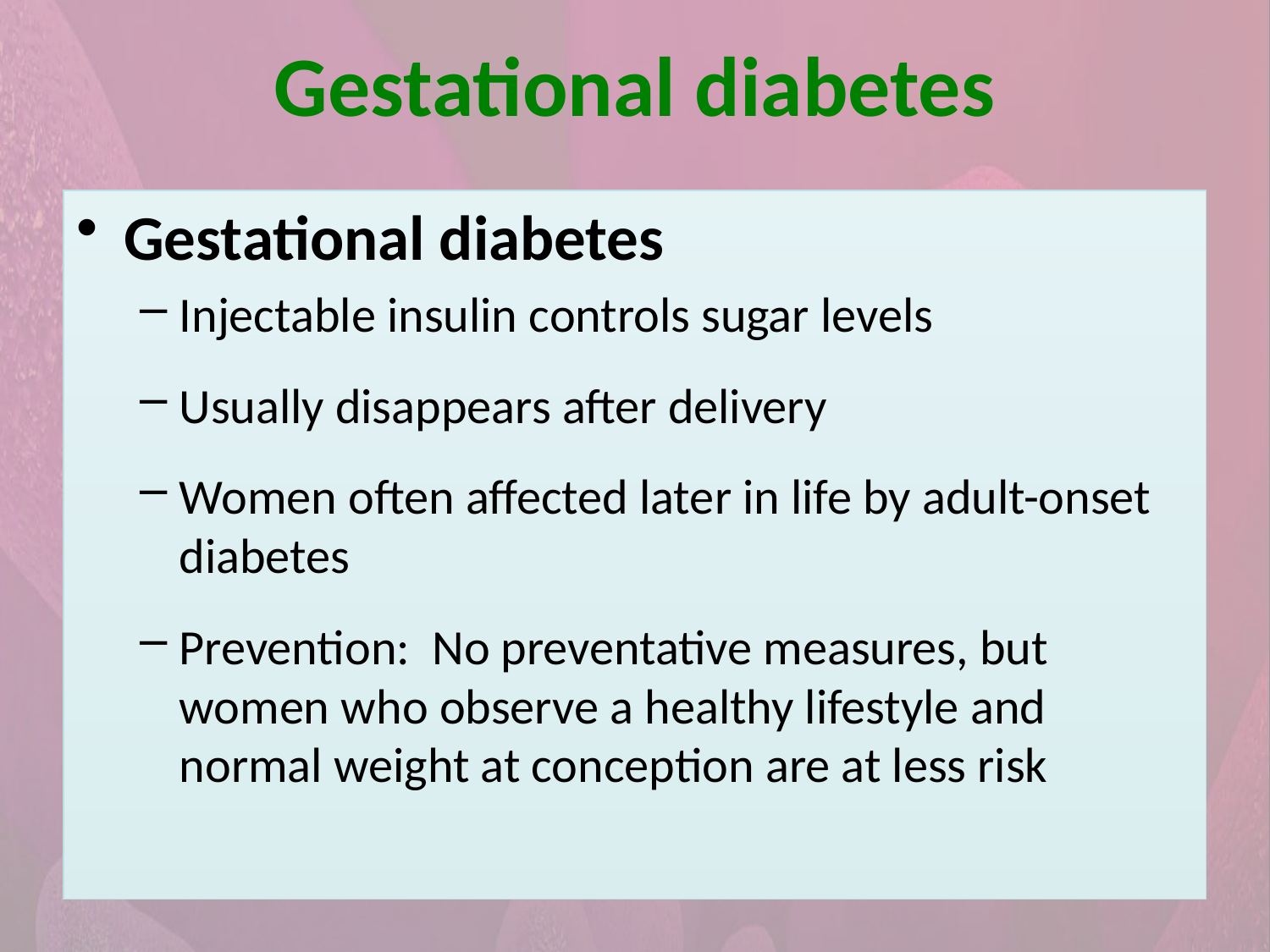

Gestational diabetes
Gestational diabetes
Injectable insulin controls sugar levels
Usually disappears after delivery
Women often affected later in life by adult-onset diabetes
Prevention:  No preventative measures, but women who observe a healthy lifestyle and normal weight at conception are at less risk